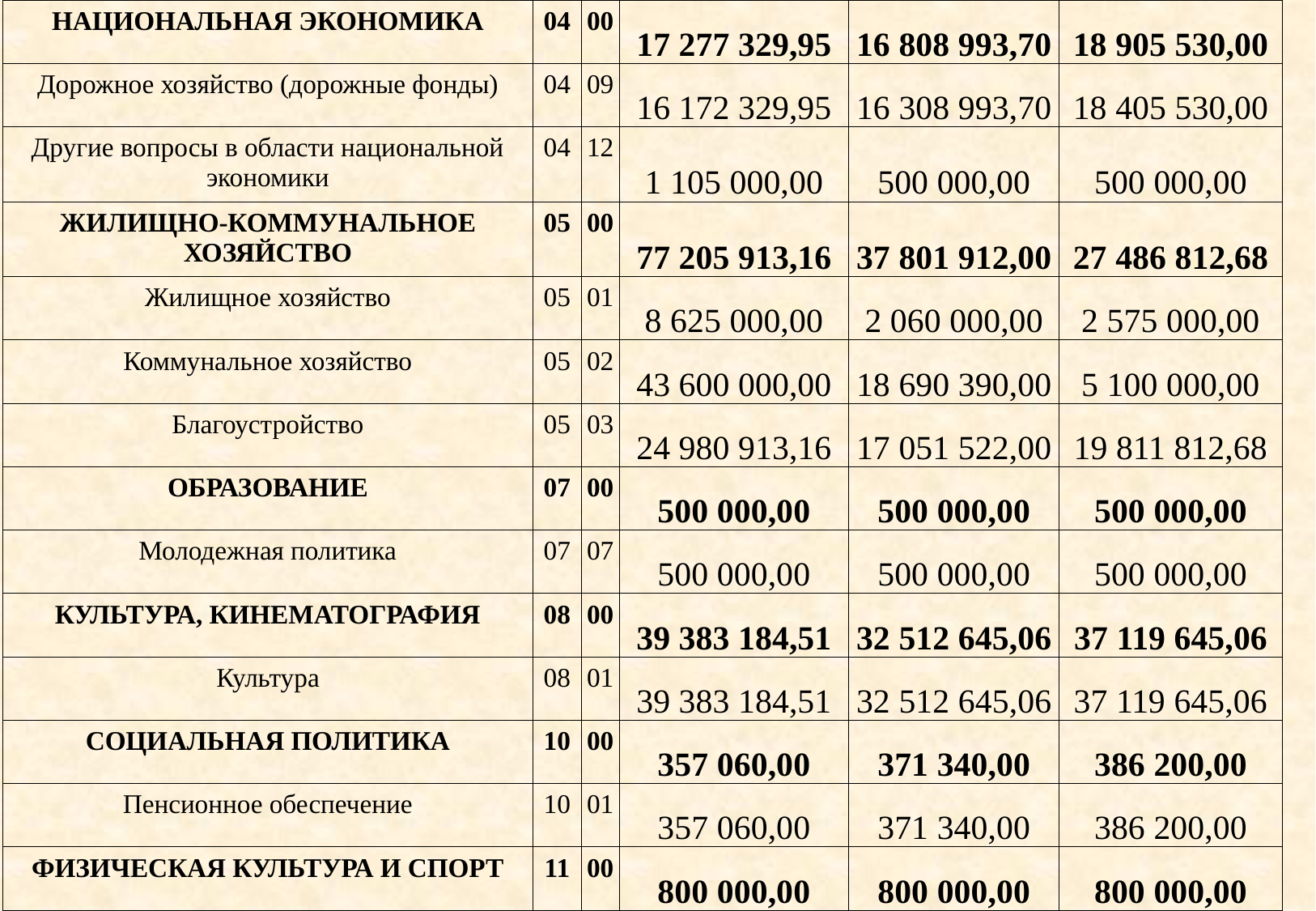

| НАЦИОНАЛЬНАЯ ЭКОНОМИКА | 04 | 00 | 17 277 329,95 | 16 808 993,70 | 18 905 530,00 |
| --- | --- | --- | --- | --- | --- |
| Дорожное хозяйство (дорожные фонды) | 04 | 09 | 16 172 329,95 | 16 308 993,70 | 18 405 530,00 |
| Другие вопросы в области национальной экономики | 04 | 12 | 1 105 000,00 | 500 000,00 | 500 000,00 |
| ЖИЛИЩНО-КОММУНАЛЬНОЕ ХОЗЯЙСТВО | 05 | 00 | 77 205 913,16 | 37 801 912,00 | 27 486 812,68 |
| Жилищное хозяйство | 05 | 01 | 8 625 000,00 | 2 060 000,00 | 2 575 000,00 |
| Коммунальное хозяйство | 05 | 02 | 43 600 000,00 | 18 690 390,00 | 5 100 000,00 |
| Благоустройство | 05 | 03 | 24 980 913,16 | 17 051 522,00 | 19 811 812,68 |
| ОБРАЗОВАНИЕ | 07 | 00 | 500 000,00 | 500 000,00 | 500 000,00 |
| Молодежная политика | 07 | 07 | 500 000,00 | 500 000,00 | 500 000,00 |
| КУЛЬТУРА, КИНЕМАТОГРАФИЯ | 08 | 00 | 39 383 184,51 | 32 512 645,06 | 37 119 645,06 |
| Культура | 08 | 01 | 39 383 184,51 | 32 512 645,06 | 37 119 645,06 |
| СОЦИАЛЬНАЯ ПОЛИТИКА | 10 | 00 | 357 060,00 | 371 340,00 | 386 200,00 |
| Пенсионное обеспечение | 10 | 01 | 357 060,00 | 371 340,00 | 386 200,00 |
| ФИЗИЧЕСКАЯ КУЛЬТУРА И СПОРТ | 11 | 00 | 800 000,00 | 800 000,00 | 800 000,00 |